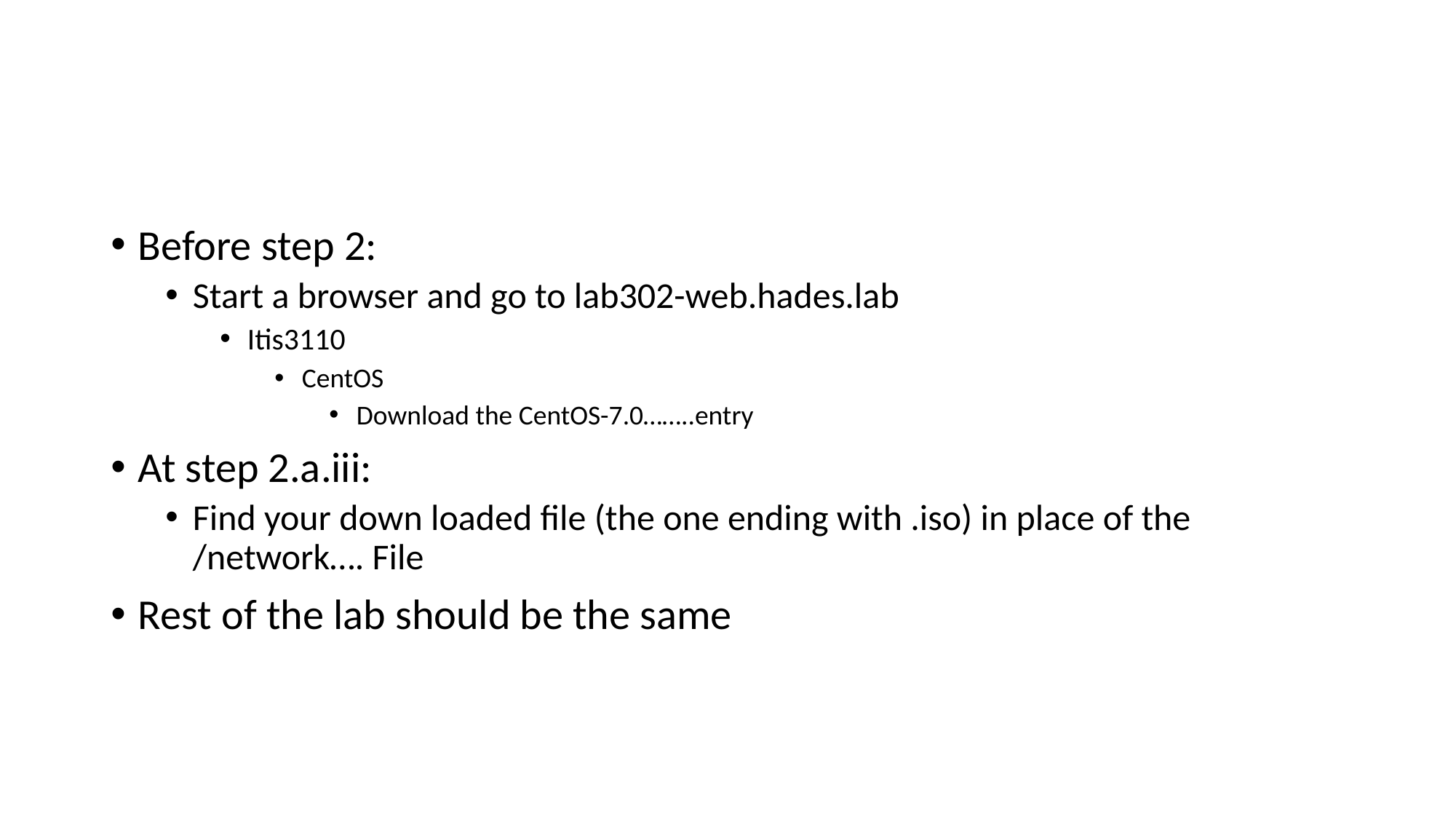

#
Before step 2:
Start a browser and go to lab302-web.hades.lab
Itis3110
CentOS
Download the CentOS-7.0……..entry
At step 2.a.iii:
Find your down loaded file (the one ending with .iso) in place of the /network…. File
Rest of the lab should be the same